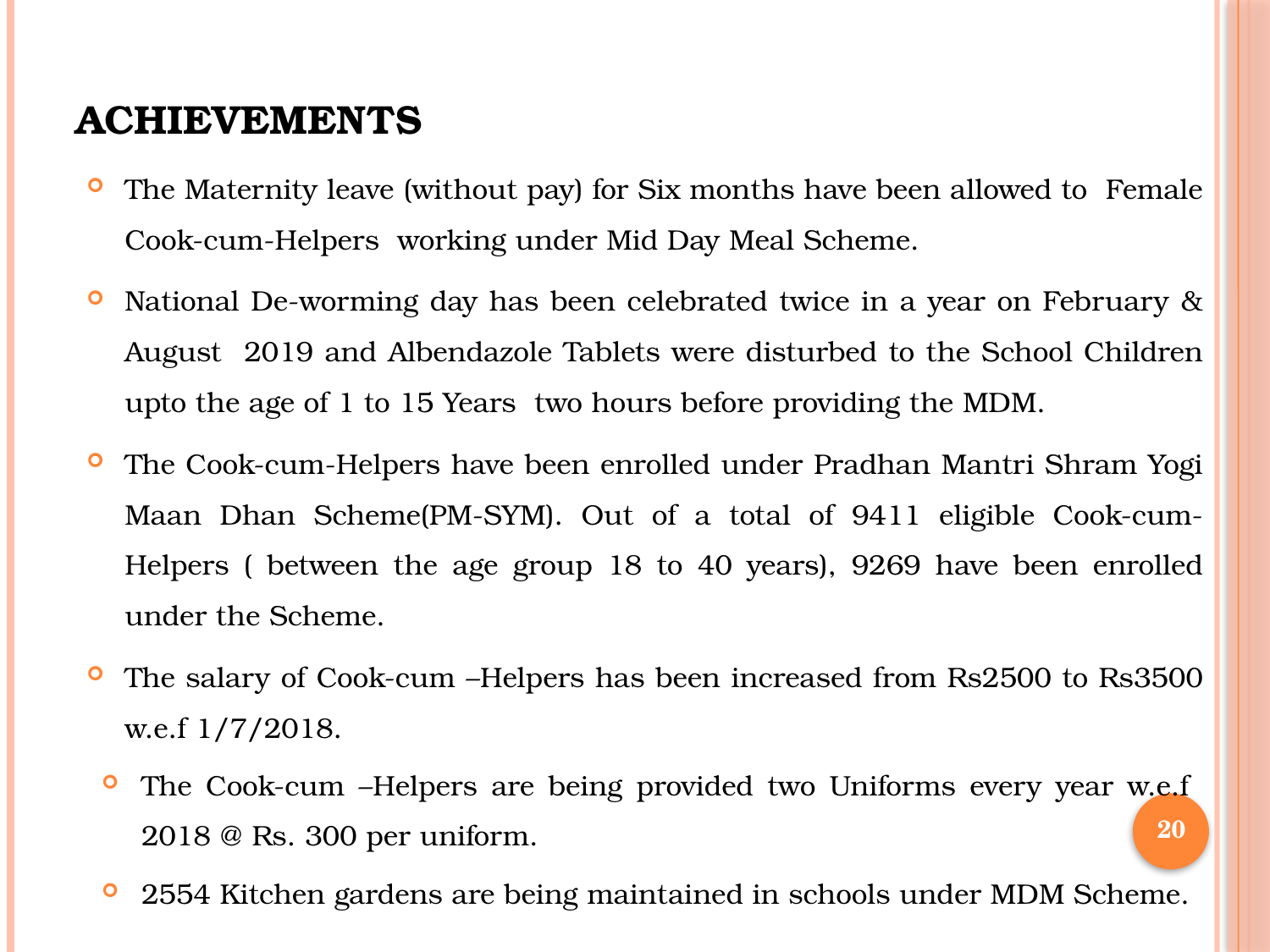

# ACHIEVEMENTS
The Maternity leave (without pay) for Six months have been allowed to  Female Cook-cum-Helpers  working under Mid Day Meal Scheme.
National De-worming day has been celebrated twice in a year on February & August  2019 and Albendazole Tablets were disturbed to the School Children upto the age of 1 to 15 Years  two hours before providing the MDM.
The Cook-cum-Helpers have been enrolled under Pradhan Mantri Shram Yogi Maan Dhan Scheme(PM-SYM). Out of a total of 9411 eligible Cook-cum-Helpers ( between the age group 18 to 40 years), 9269 have been enrolled under the Scheme.
The salary of Cook-cum –Helpers has been increased from Rs2500 to Rs3500 w.e.f 1/7/2018.
The Cook-cum –Helpers are being provided two Uniforms every year w.e.f  2018 @ Rs. 300 per uniform.
2554 Kitchen gardens are being maintained in schools under MDM Scheme.

20